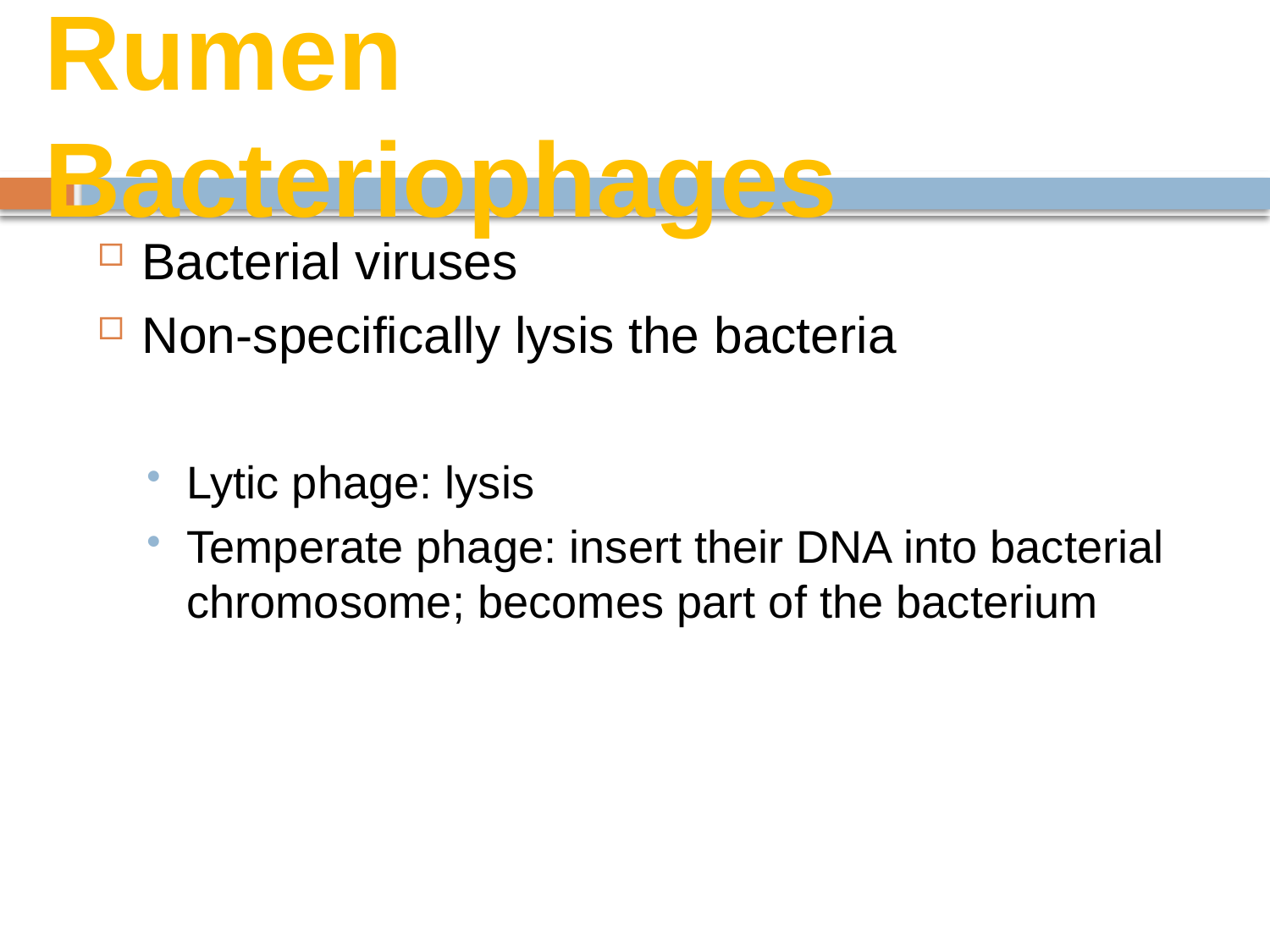

# Rumen Bacteriophages
Bacterial viruses
Non-specifically lysis the bacteria

Lytic phage: lysis
Temperate phage: insert their DNA into bacterial chromosome; becomes part of the bacterium